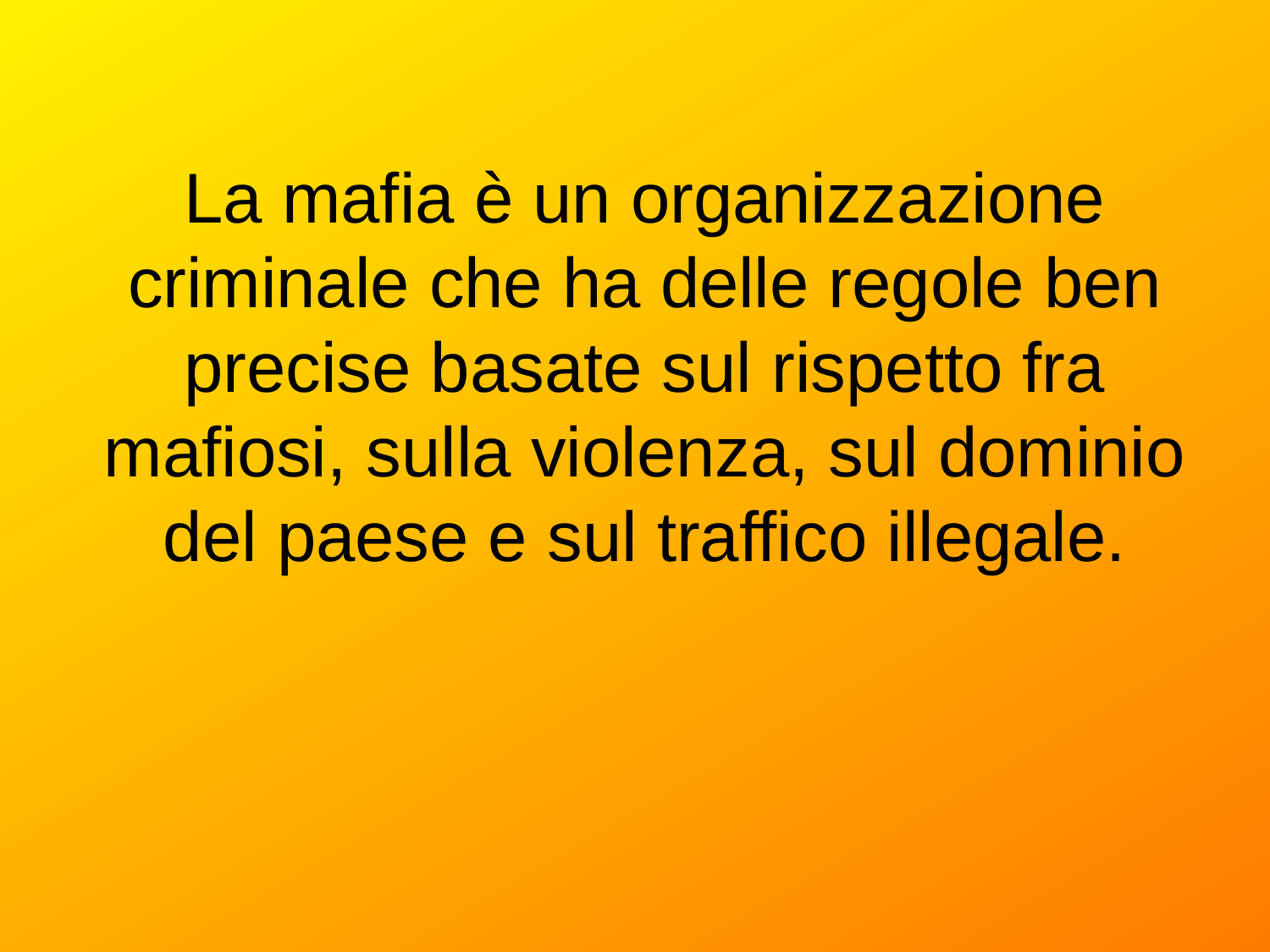

La mafia è un organizzazione criminale che ha delle regole ben precise basate sul rispetto fra mafiosi, sulla violenza, sul dominio del paese e sul traffico illegale.